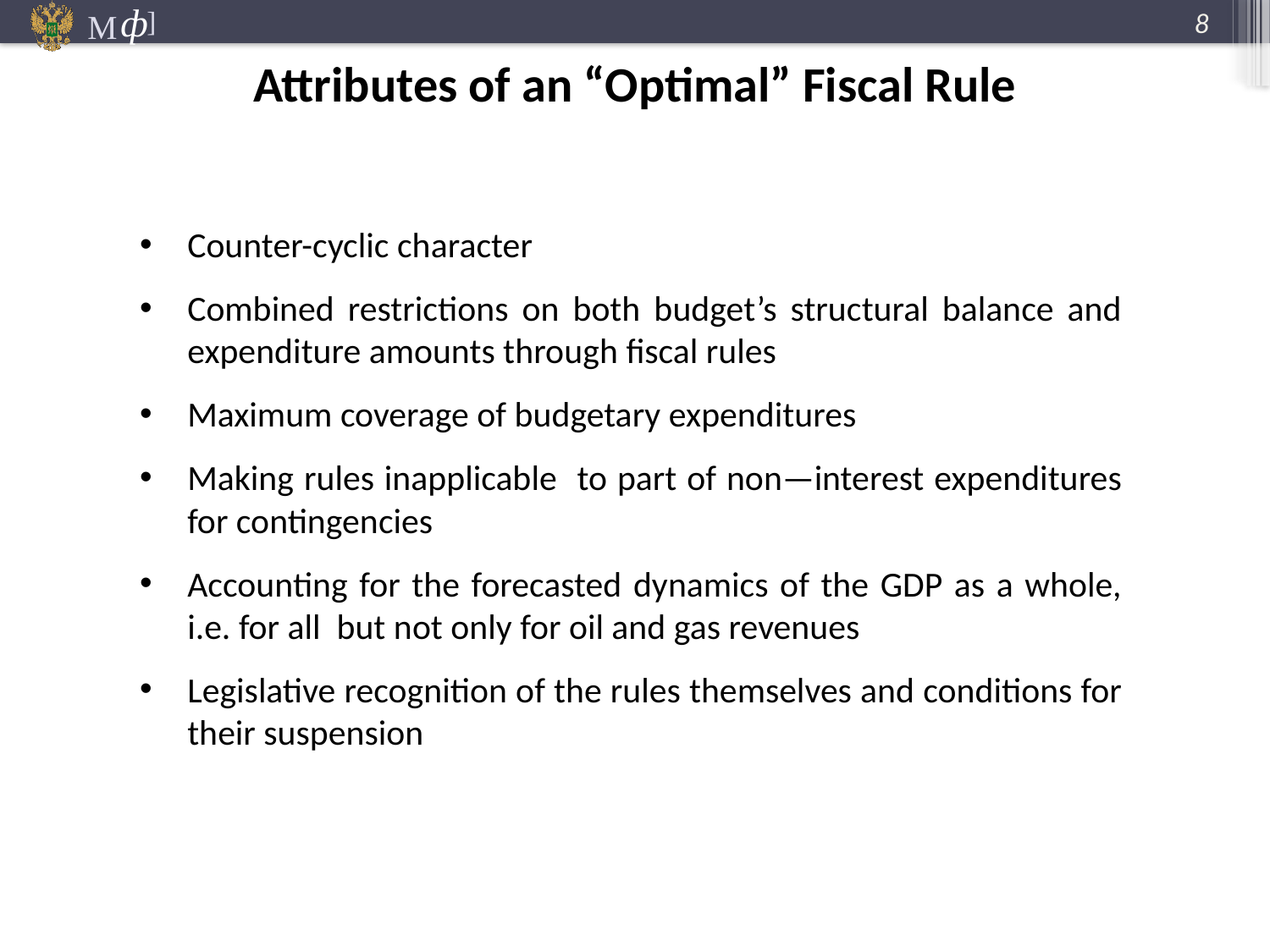

8
Attributes of an “Optimal” Fiscal Rule
Counter-cyclic character
Combined restrictions on both budget’s structural balance and expenditure amounts through fiscal rules
Maximum coverage of budgetary expenditures
Making rules inapplicable  to part of non—interest expenditures for contingencies
Accounting for the forecasted dynamics of the GDP as a whole, i.e. for all  but not only for oil and gas revenues
Legislative recognition of the rules themselves and conditions for their suspension